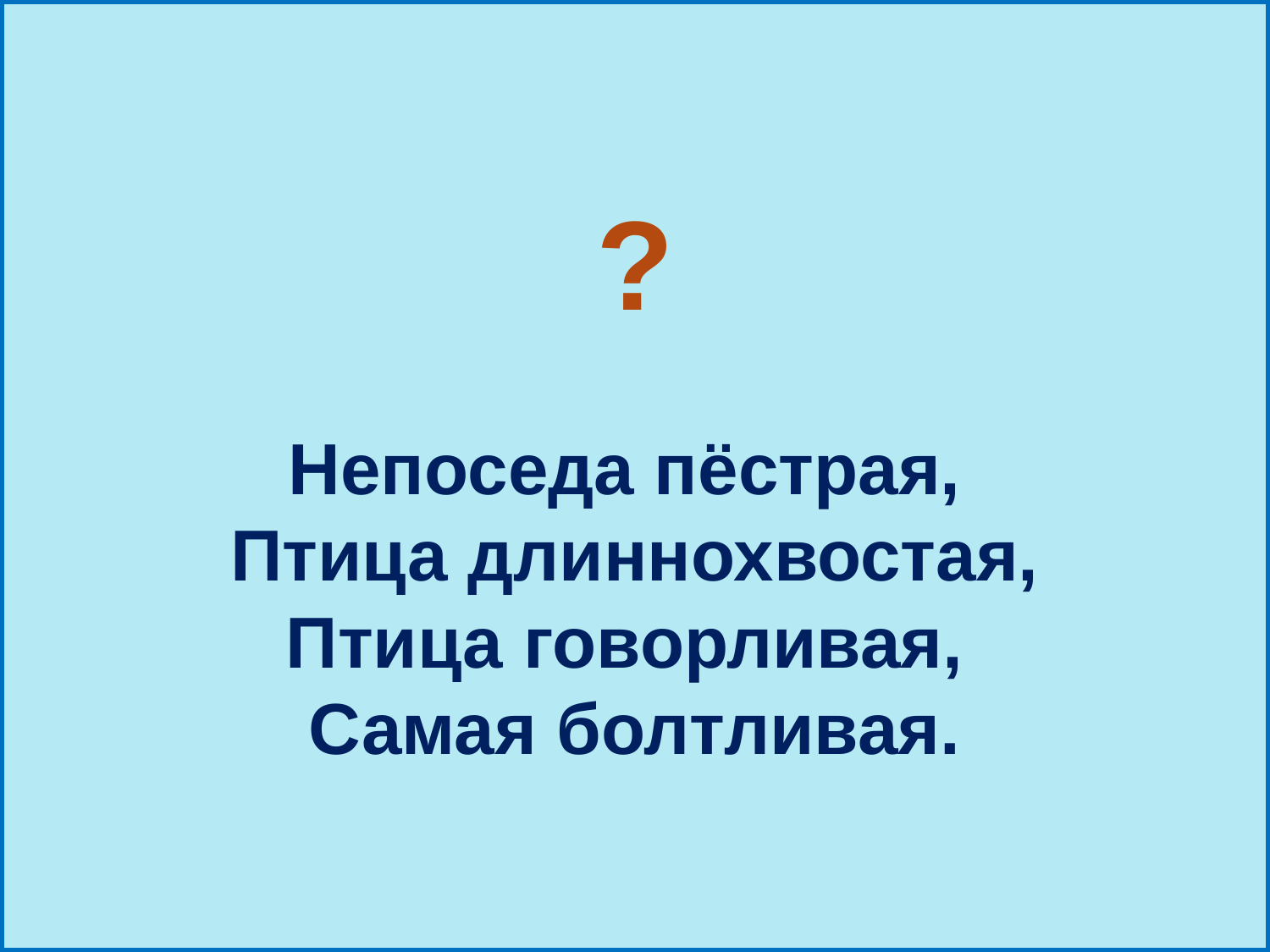

# ? Непоседа пёстрая, Птица длиннохвостая, Птица говорливая, Самая болтливая.